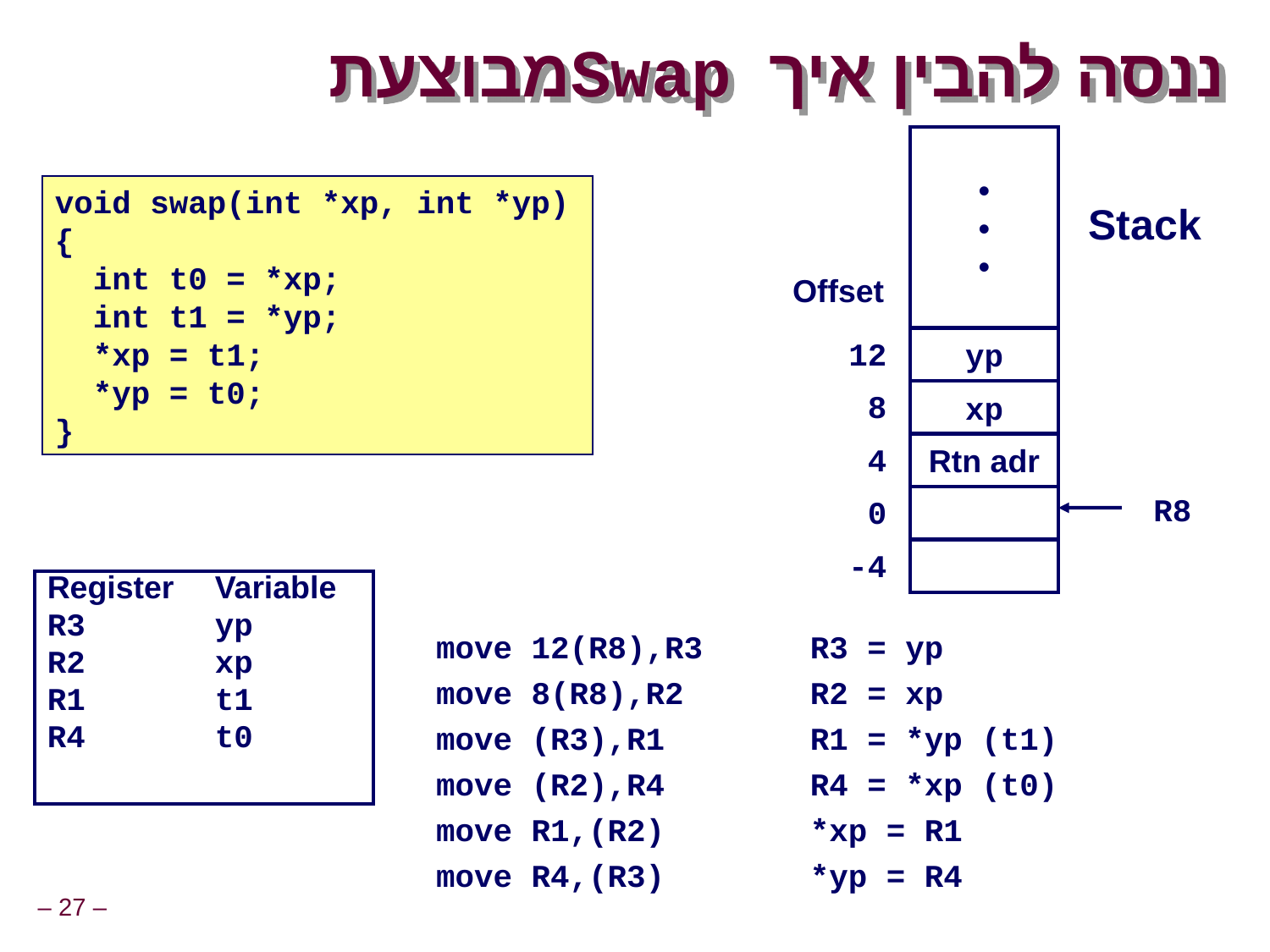

# ננסה להבין איך  Swapמבוצעת
•
•
•
Offset
12
yp
 8
xp
 4
Rtn adr
R8
 0

-4

void swap(int *xp, int *yp)
{
  int t0 = *xp;
  int t1 = *yp;
  *xp = t1;
  *yp = t0;
}
Stack
Register	Variable
R3	yp
R2	xp
R1	t1
R4	t0
	move 12(R8),R3	R3 = yp
	move 8(R8),R2	R2 = xp
	move (R3),R1	R1 = *yp (t1)
	move (R2),R4	R4 = *xp (t0)
	move R1,(R2)	*xp = R1
	move R4,(R3)	*yp = R4